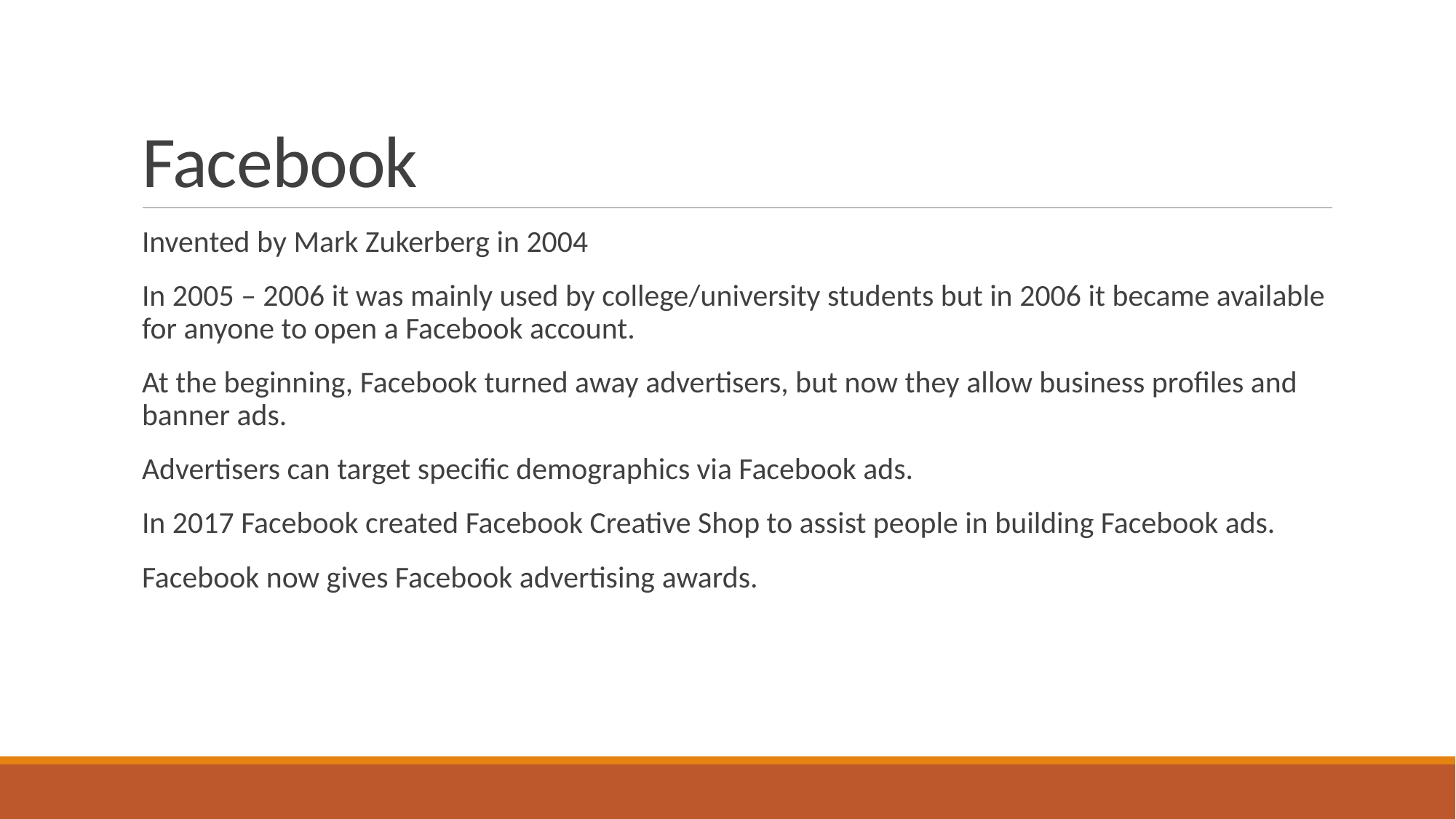

# Facebook
Invented by Mark Zukerberg in 2004
In 2005 – 2006 it was mainly used by college/university students but in 2006 it became available for anyone to open a Facebook account.
At the beginning, Facebook turned away advertisers, but now they allow business profiles and banner ads.
Advertisers can target specific demographics via Facebook ads.
In 2017 Facebook created Facebook Creative Shop to assist people in building Facebook ads.
Facebook now gives Facebook advertising awards.